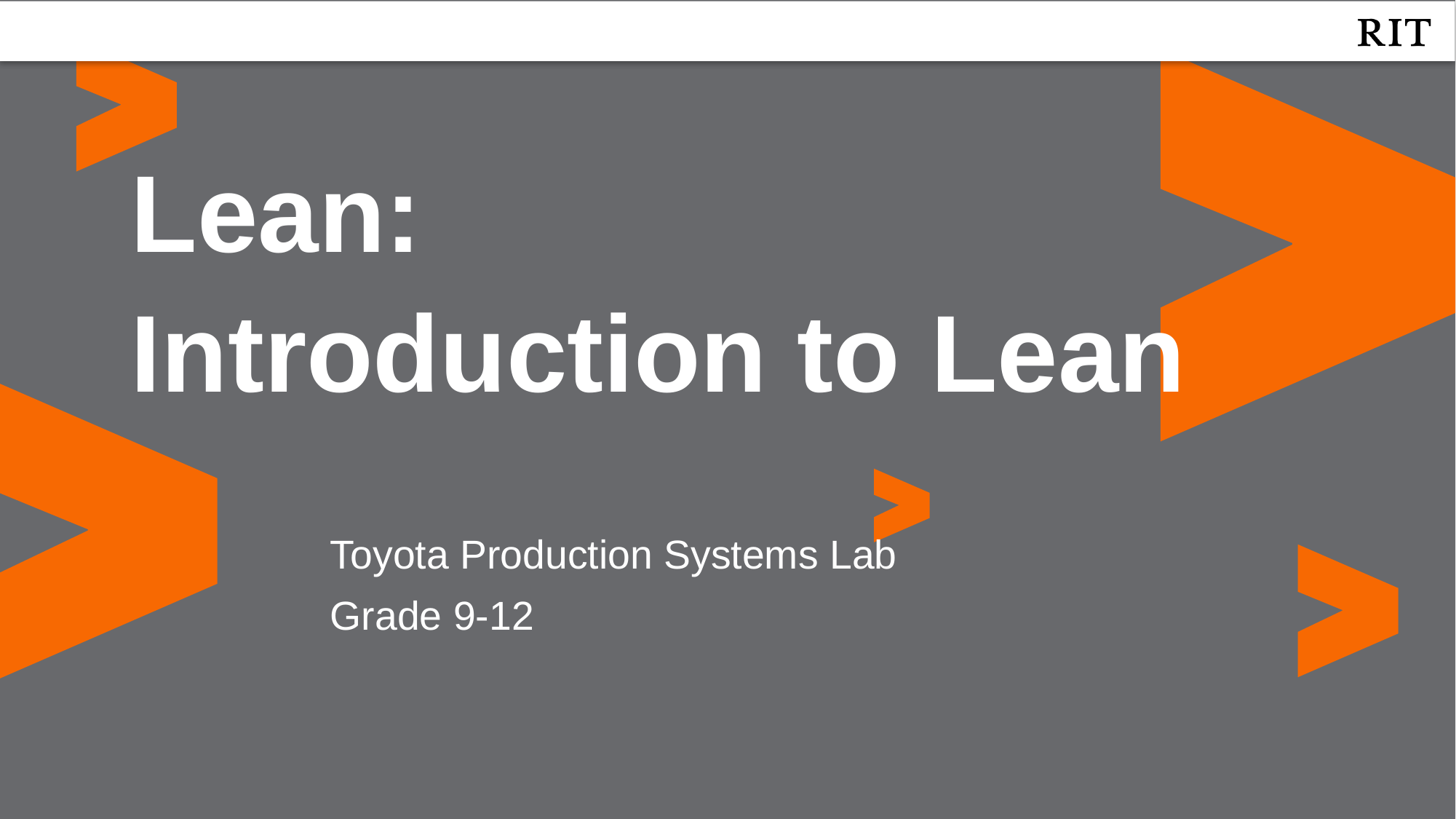

Lean:
Introduction to Lean
Toyota Production Systems Lab
Grade 9-12